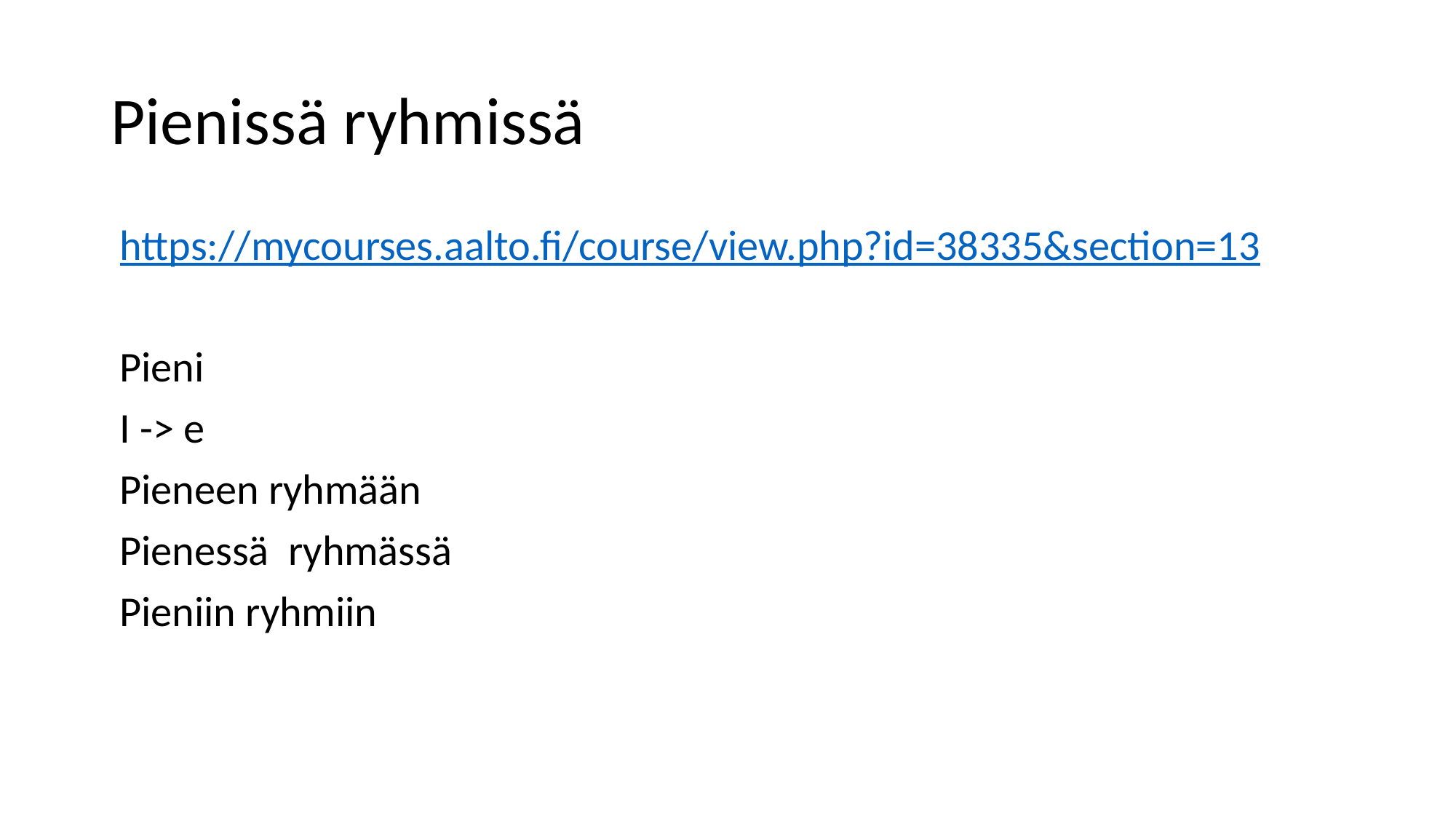

# Pienissä ryhmissä
https://mycourses.aalto.fi/course/view.php?id=38335&section=13

Pieni
I -> e
Pieneen ryhmään
Pienessä  ryhmässä
Pieniin ryhmiin